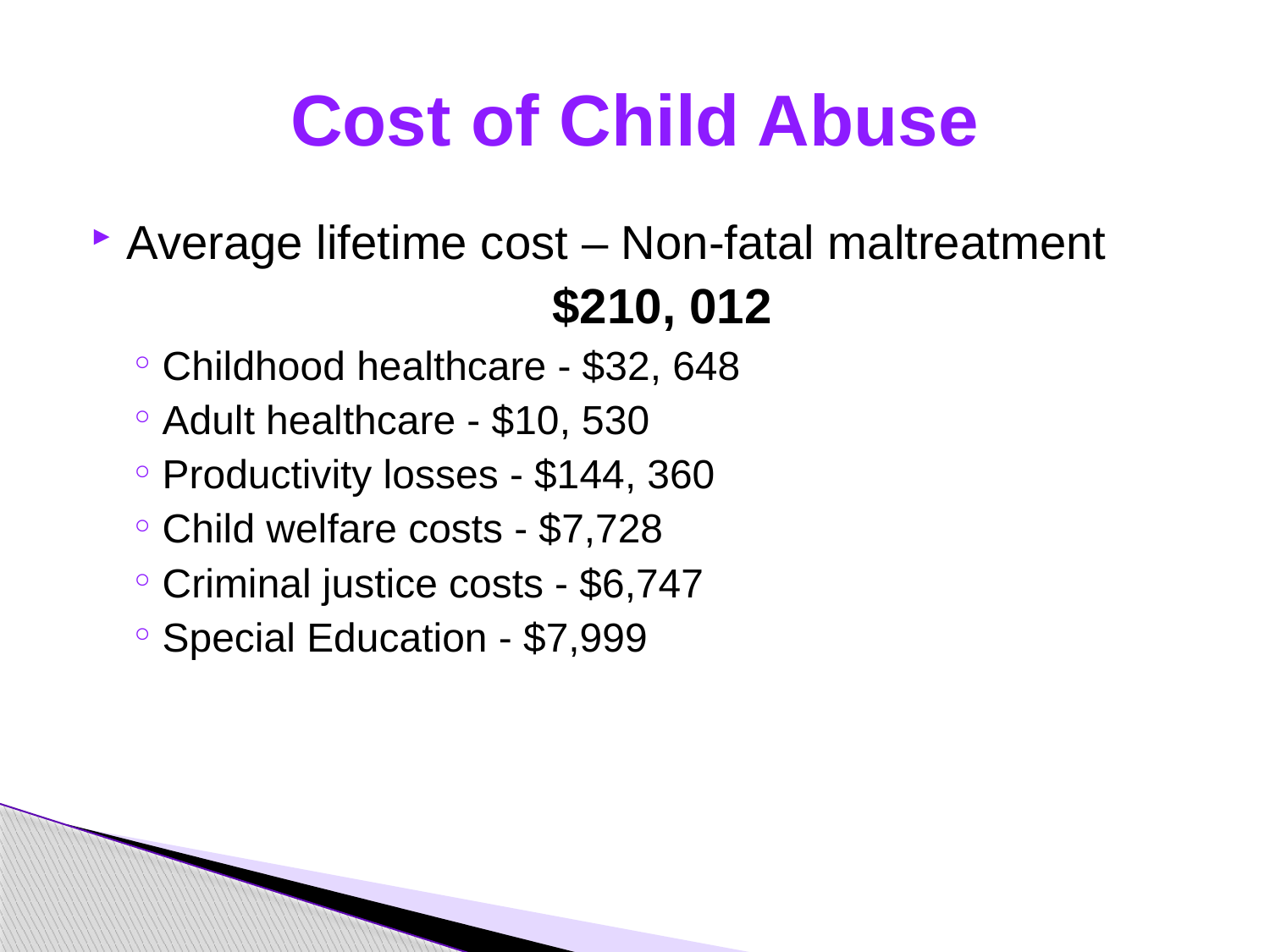

# Cost of Child Abuse
Average lifetime cost – Non-fatal maltreatment
$210, 012
Childhood healthcare - $32, 648
Adult healthcare - $10, 530
Productivity losses - $144, 360
Child welfare costs - $7,728
Criminal justice costs - $6,747
Special Education - $7,999